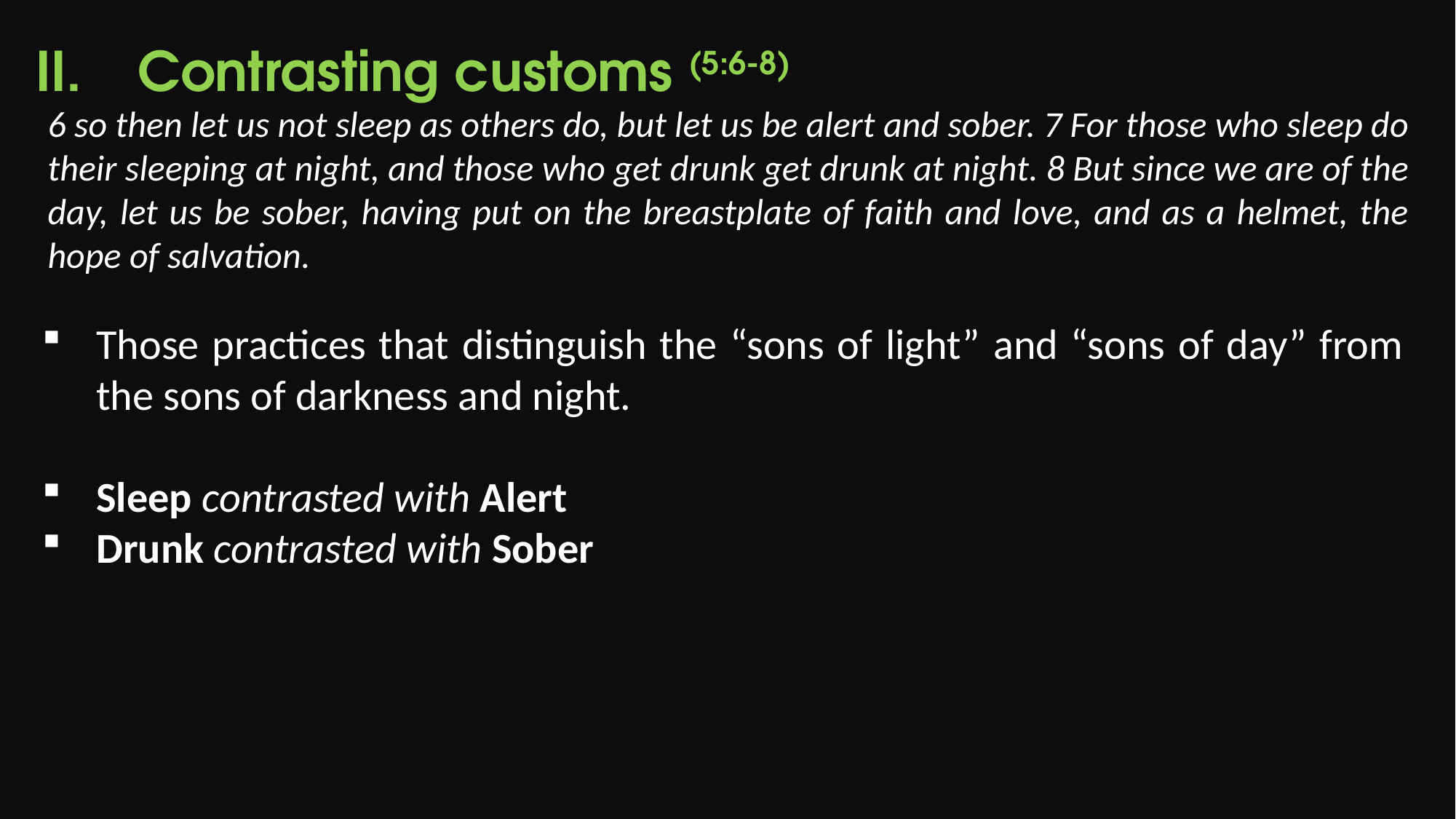

Contrasting customs (5:6-8)
6 so then let us not sleep as others do, but let us be alert and sober. 7 For those who sleep do their sleeping at night, and those who get drunk get drunk at night. 8 But since we are of the day, let us be sober, having put on the breastplate of faith and love, and as a helmet, the hope of salvation.
Those practices that distinguish the “sons of light” and “sons of day” from the sons of darkness and night.

Sleep contrasted with Alert
Drunk contrasted with Sober